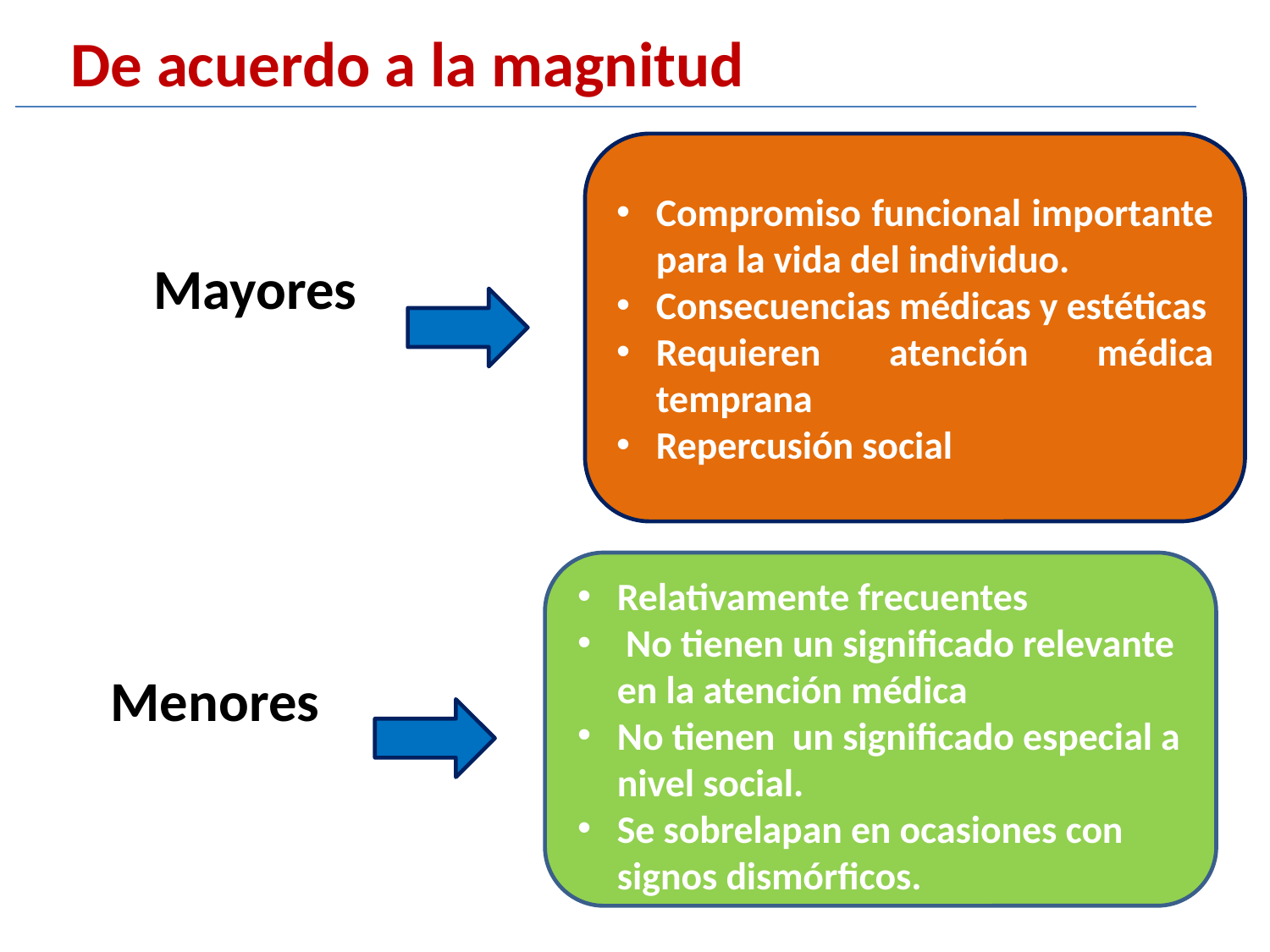

De acuerdo a la magnitud
Compromiso funcional importante para la vida del individuo.
Consecuencias médicas y estéticas
Requieren atención médica temprana
Repercusión social
Mayores

Relativamente frecuentes
 No tienen un significado relevante en la atención médica
No tienen  un significado especial a nivel social.
Se sobrelapan en ocasiones con signos dismórficos.
Menores